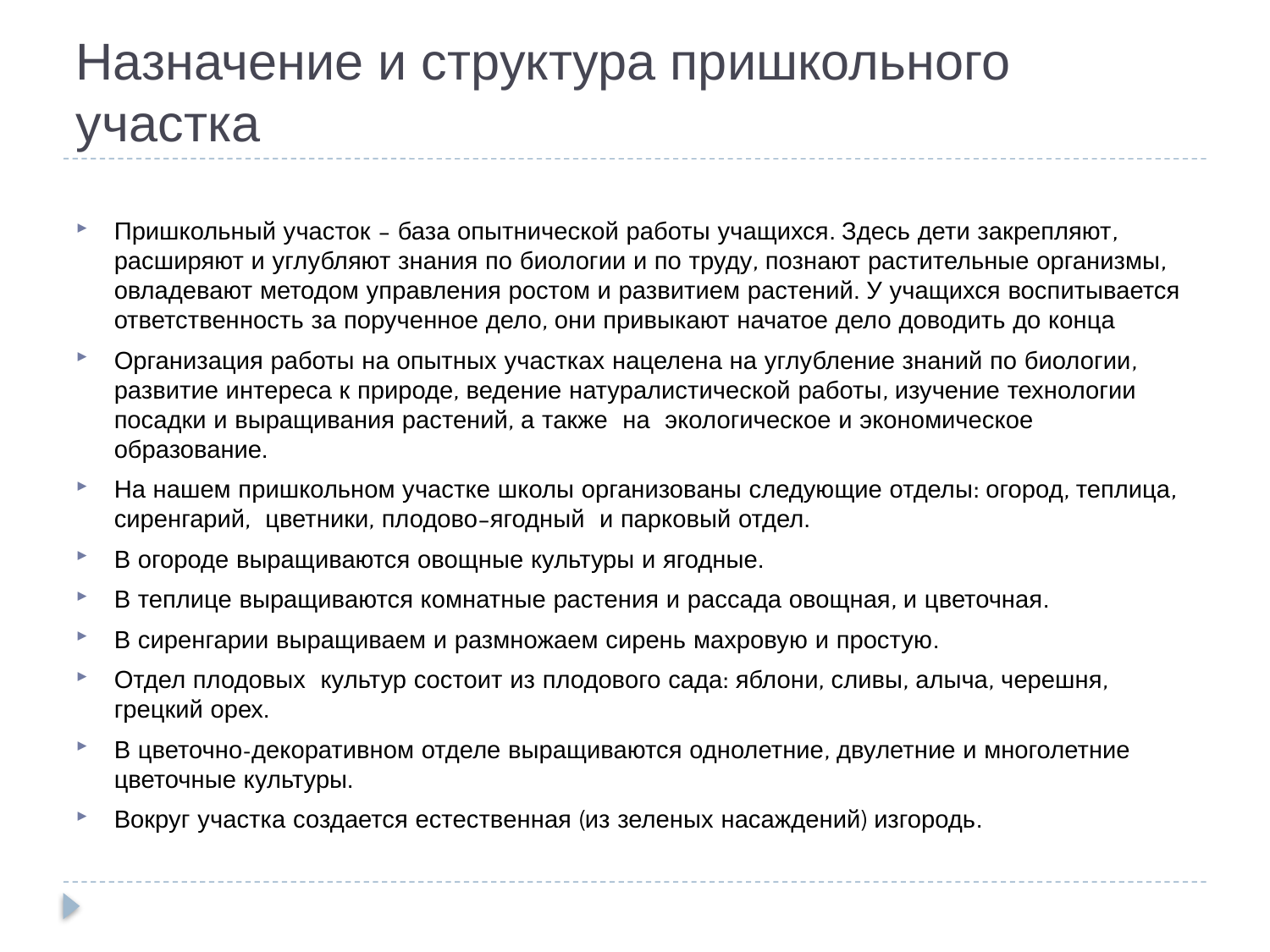

# Назначение и структура пришкольного участка

Пришкольный участок – база опытнической работы учащихся. Здесь дети закрепляют, расширяют и углубляют знания по биологии и по труду, познают растительные организмы, овладевают методом управления ростом и развитием растений. У учащихся воспитывается ответственность за порученное дело, они привыкают начатое дело доводить до конца
Организация работы на опытных участках нацелена на углубление знаний по биологии, развитие интереса к природе, ведение натуралистической работы, изучение технологии посадки и выращивания растений, а также  на  экологическое и экономическое образование.
На нашем пришкольном участке школы организованы следующие отделы: огород, теплица, сиренгарий,  цветники, плодово–ягодный  и парковый отдел.
В огороде выращиваются овощные культуры и ягодные.
В теплице выращиваются комнатные растения и рассада овощная, и цветочная.
В сиренгарии выращиваем и размножаем сирень махровую и простую.
Отдел плодовых  культур состоит из плодового сада: яблони, сливы, алыча, черешня, грецкий орех.
В цветочно-декоративном отделе выращиваются однолетние, двулетние и многолетние цветочные культуры.
Вокруг участка создается естественная (из зеленых насаждений) изгородь.